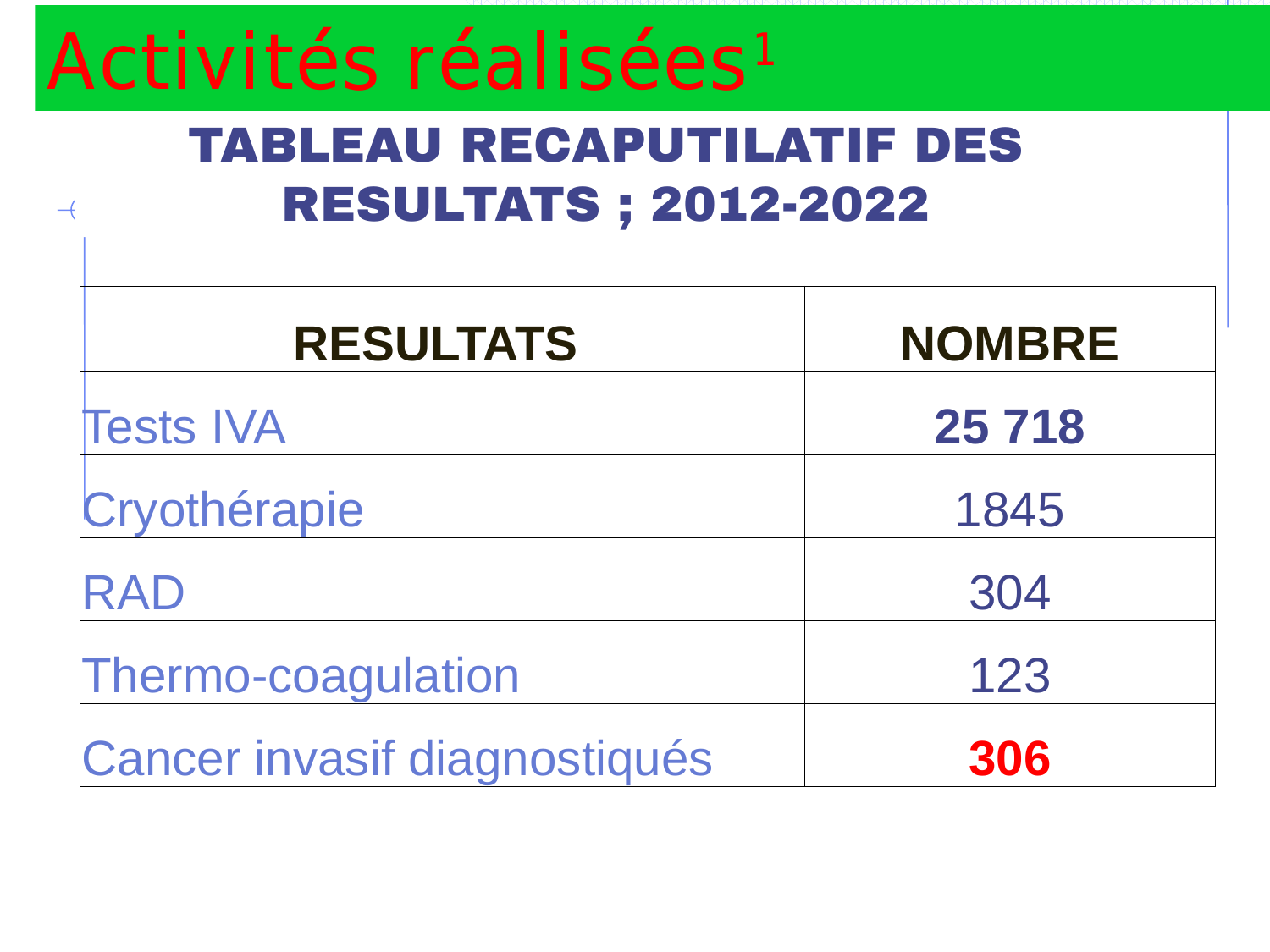

Activités réalisées1
TABLEAU RECAPUTILATIF DES RESULTATS ; 2012-2022
| RESULTATS | NOMBRE |
| --- | --- |
| Tests IVA | 25 718 |
| Cryothérapie | 1845 |
| RAD | 304 |
| Thermo-coagulation | 123 |
| Cancer invasif diagnostiqués | 306 |